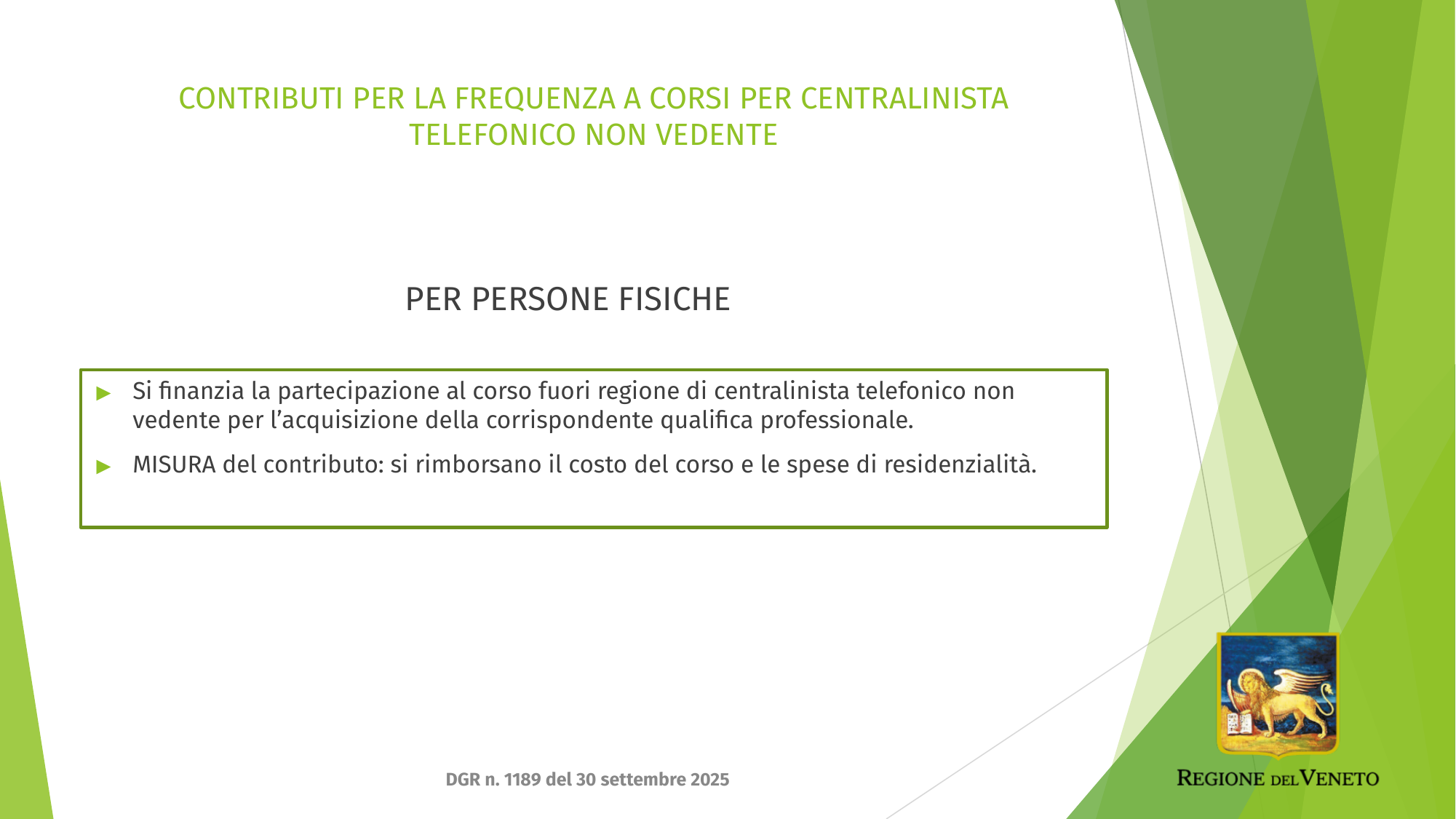

# CONTRIBUTI PER LA FREQUENZA A CORSI PER CENTRALINISTA TELEFONICO NON VEDENTE
PER PERSONE FISICHE
Si finanzia la partecipazione al corso fuori regione di centralinista telefonico non vedente per l’acquisizione della corrispondente qualifica professionale.
MISURA del contributo: si rimborsano il costo del corso e le spese di residenzialità.
DGR n. 1189 del 30 settembre 2025